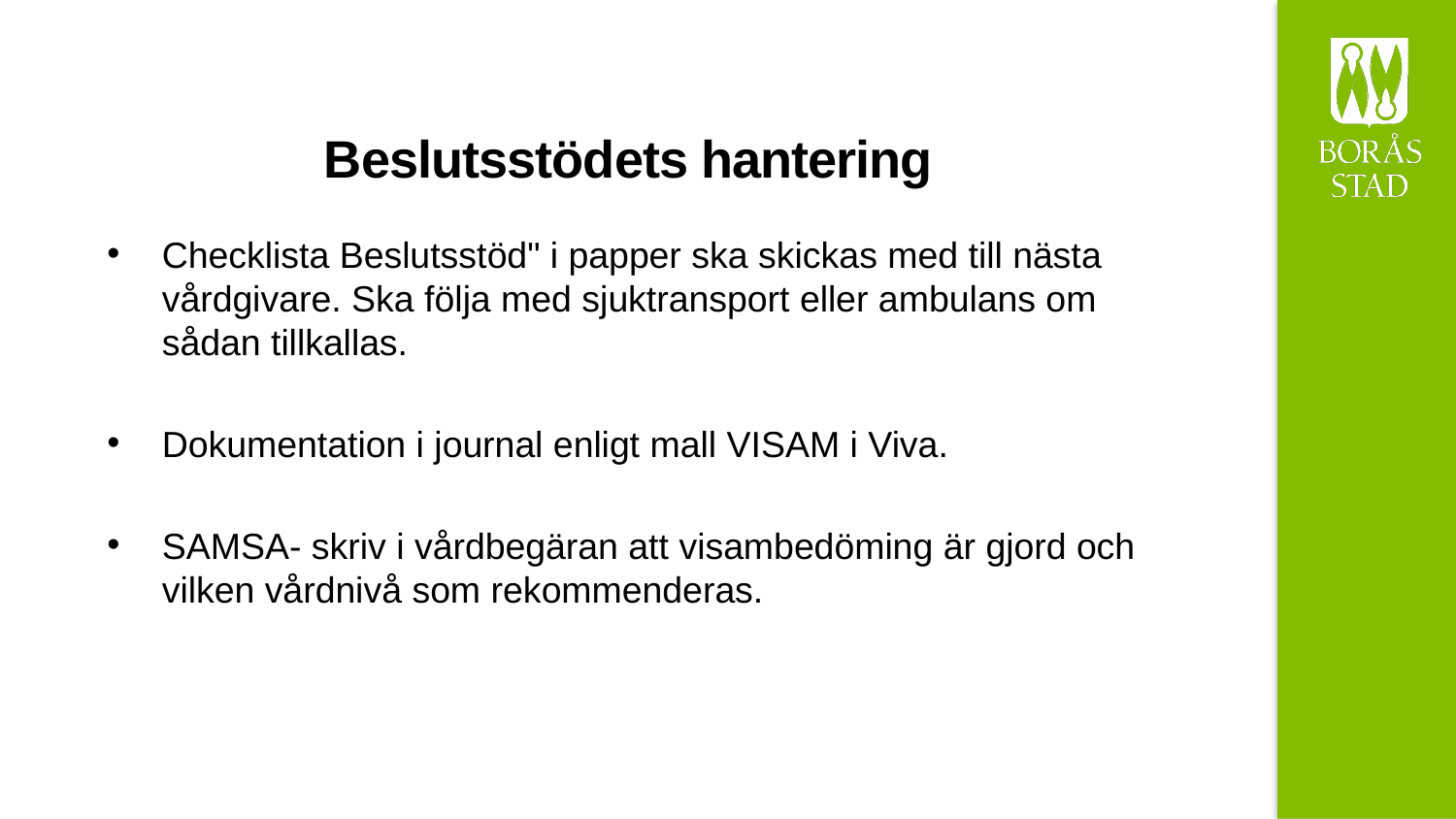

# Beslutsstödets hantering
Checklista Beslutsstöd" i papper ska skickas med till nästa vårdgivare. Ska följa med sjuktransport eller ambulans om sådan tillkallas.

Dokumentation i journal enligt mall VISAM i Viva.

SAMSA- skriv i vårdbegäran att visambedöming är gjord och vilken vårdnivå som rekommenderas.